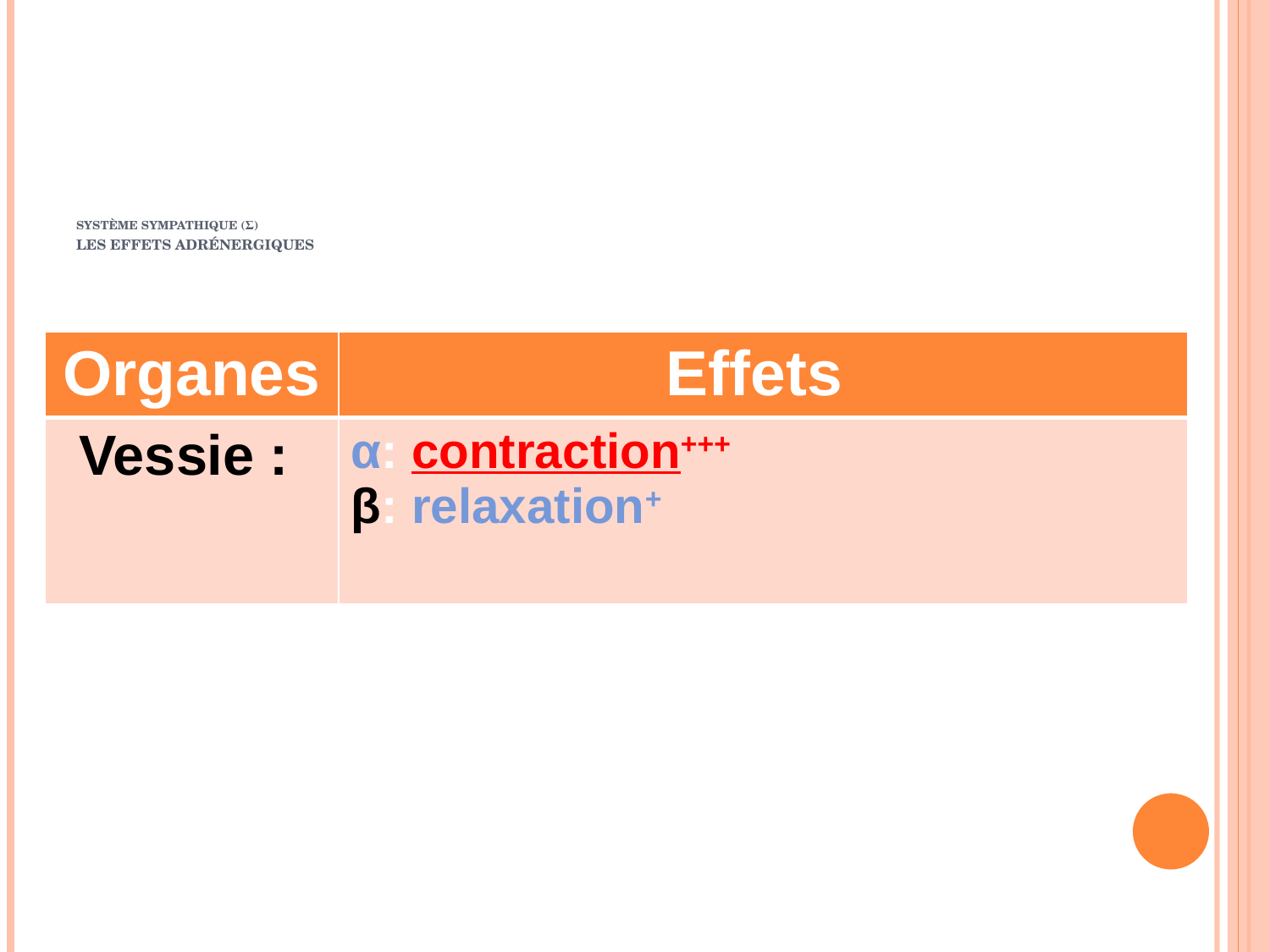

# Système sympathique (Σ) Les effets adrénergiques
| Organes | Effets |
| --- | --- |
| Vessie : | α: contraction+++ β: relaxation+ |